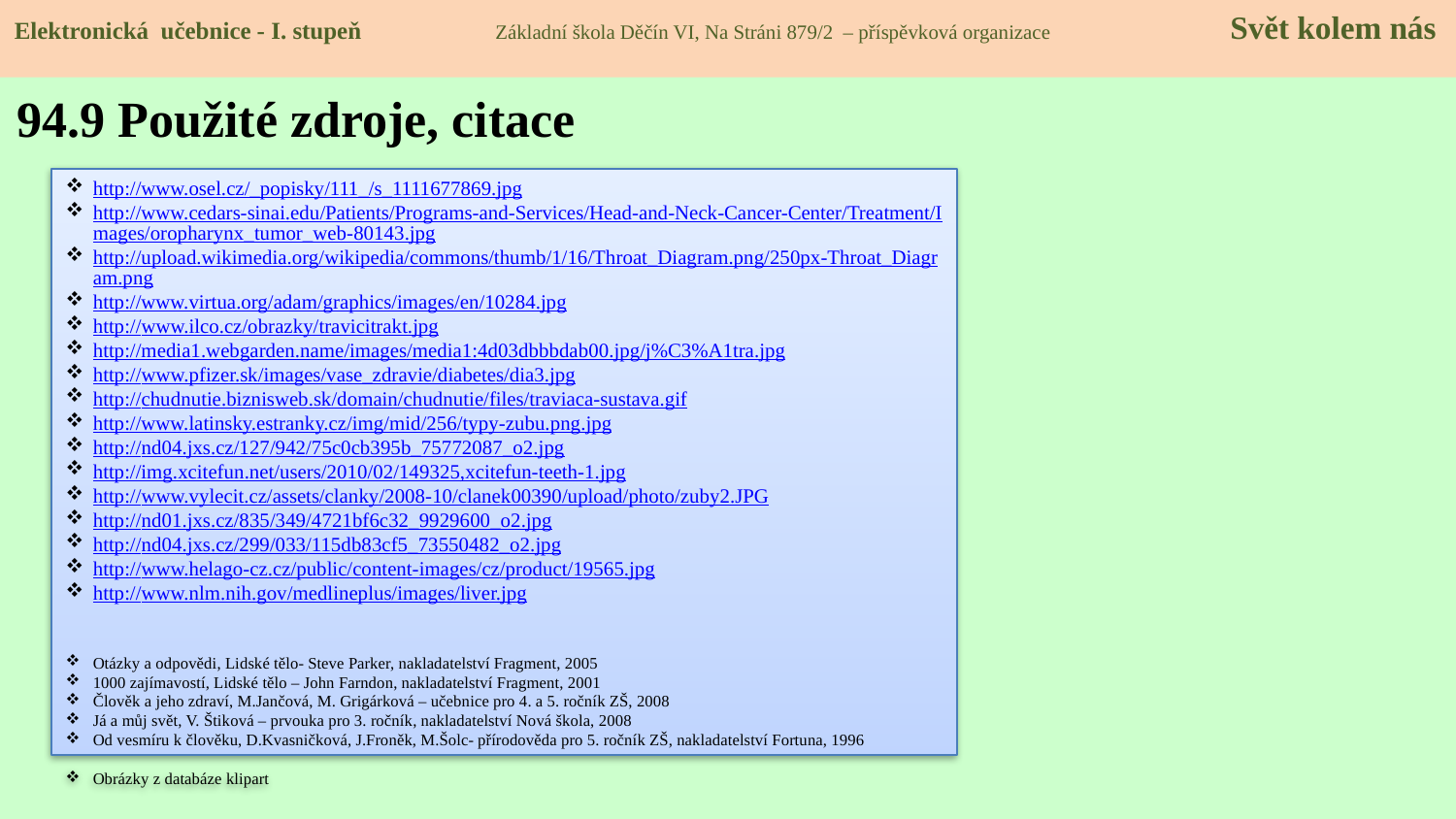

Elektronická  učebnice - I. stupeň                      Základní škola Děčín VI, Na Stráni 879/2  – příspěvková organizace                       	          Svět kolem nás

94.9 Použité zdroje, citace
http://www.osel.cz/_popisky/111_/s_1111677869.jpg
http://www.cedars-sinai.edu/Patients/Programs-and-Services/Head-and-Neck-Cancer-Center/Treatment/Images/oropharynx_tumor_web-80143.jpg
http://upload.wikimedia.org/wikipedia/commons/thumb/1/16/Throat_Diagram.png/250px-Throat_Diagram.png
http://www.virtua.org/adam/graphics/images/en/10284.jpg
http://www.ilco.cz/obrazky/travicitrakt.jpg
http://media1.webgarden.name/images/media1:4d03dbbbdab00.jpg/j%C3%A1tra.jpg
http://www.pfizer.sk/images/vase_zdravie/diabetes/dia3.jpg
http://chudnutie.biznisweb.sk/domain/chudnutie/files/traviaca-sustava.gif
http://www.latinsky.estranky.cz/img/mid/256/typy-zubu.png.jpg
http://nd04.jxs.cz/127/942/75c0cb395b_75772087_o2.jpg
http://img.xcitefun.net/users/2010/02/149325,xcitefun-teeth-1.jpg
http://www.vylecit.cz/assets/clanky/2008-10/clanek00390/upload/photo/zuby2.JPG
http://nd01.jxs.cz/835/349/4721bf6c32_9929600_o2.jpg
http://nd04.jxs.cz/299/033/115db83cf5_73550482_o2.jpg
http://www.helago-cz.cz/public/content-images/cz/product/19565.jpg
http://www.nlm.nih.gov/medlineplus/images/liver.jpg

Otázky a odpovědi, Lidské tělo- Steve Parker, nakladatelství Fragment, 2005
1000 zajímavostí, Lidské tělo – John Farndon, nakladatelství Fragment, 2001
Člověk a jeho zdraví, M.Jančová, M. Grigárková – učebnice pro 4. a 5. ročník ZŠ, 2008
Já a můj svět, V. Štiková – prvouka pro 3. ročník, nakladatelství Nová škola, 2008
Od vesmíru k člověku, D.Kvasničková, J.Froněk, M.Šolc- přírodověda pro 5. ročník ZŠ, nakladatelství Fortuna, 1996

Obrázky z databáze klipart